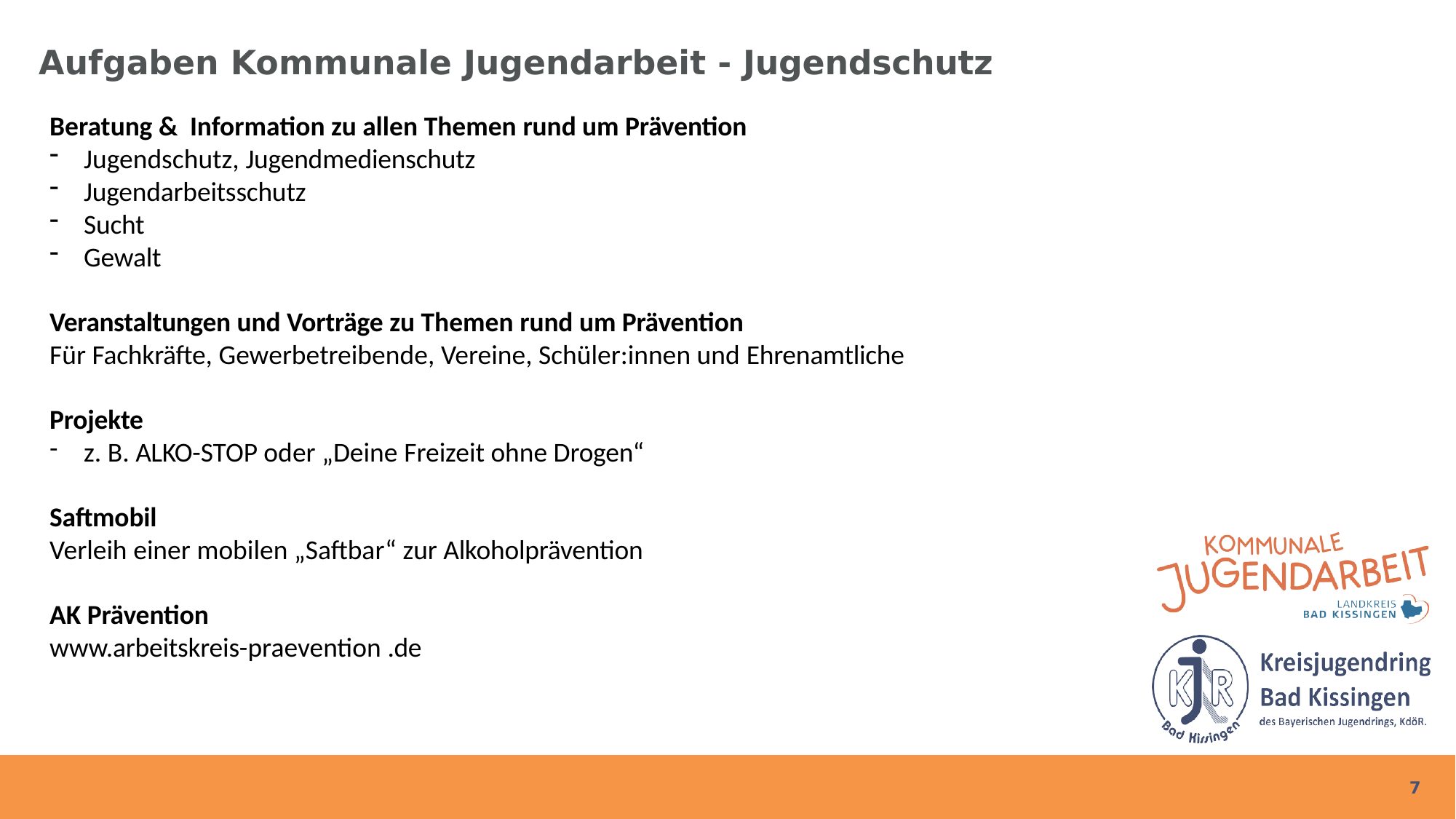

# Aufgaben Kommunale Jugendarbeit - Jugendschutz
Beratung & Information zu allen Themen rund um Prävention
Jugendschutz, Jugendmedienschutz
Jugendarbeitsschutz
Sucht
Gewalt

Veranstaltungen und Vorträge zu Themen rund um Prävention
Für Fachkräfte, Gewerbetreibende, Vereine, Schüler:innen und Ehrenamtliche

Projekte
z. B. ALKO-STOP oder „Deine Freizeit ohne Drogen“

Saftmobil
Verleih einer mobilen „Saftbar“ zur Alkoholprävention

AK Prävention
www.arbeitskreis-praevention .de
7